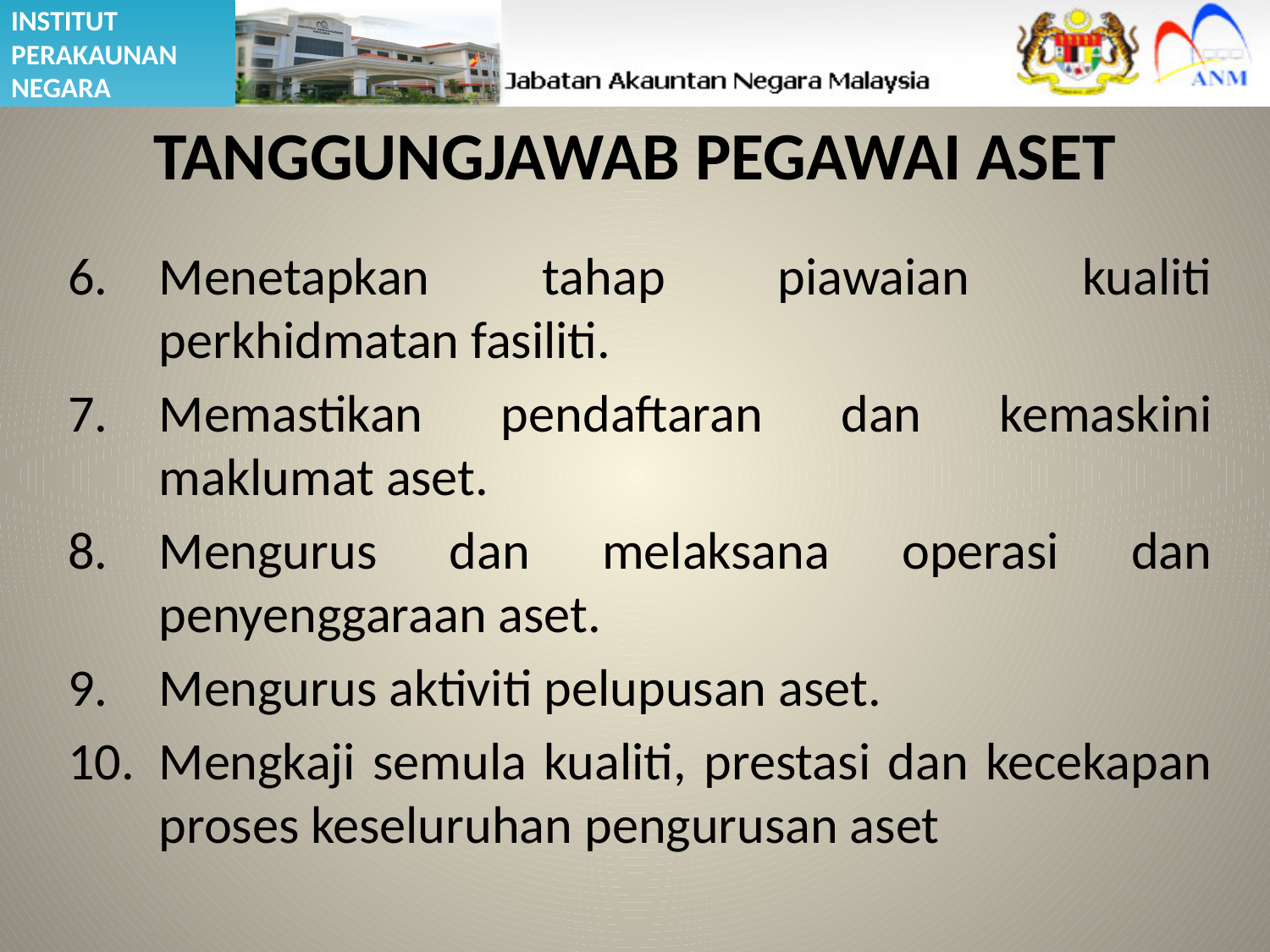

# TANGGUNGJAWAB PEGAWAI ASET
Menetapkan tahap piawaian kualiti perkhidmatan fasiliti.
Memastikan pendaftaran dan kemaskini maklumat aset.
Mengurus dan melaksana operasi dan penyenggaraan aset.
Mengurus aktiviti pelupusan aset.
Mengkaji semula kualiti, prestasi dan kecekapan proses keseluruhan pengurusan aset